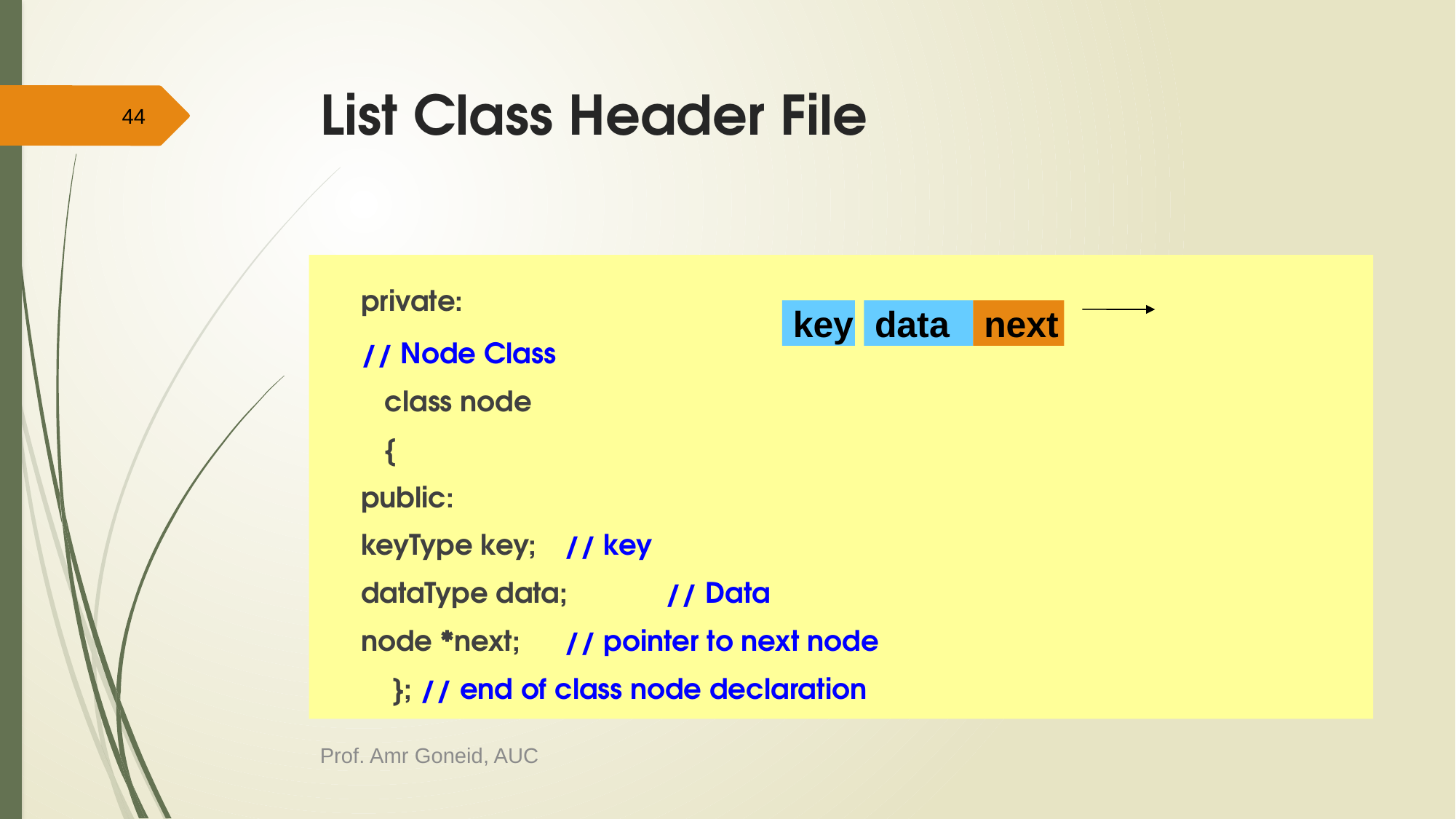

# List Class Header File
44
	private:
	// Node Class
	   class node
	   {
		public:
			keyType key; 		// key
			dataType data;		// Data
			node *next;		// pointer to next node
	    }; // end of class node declaration
key
data
next

Prof. Amr Goneid, AUC